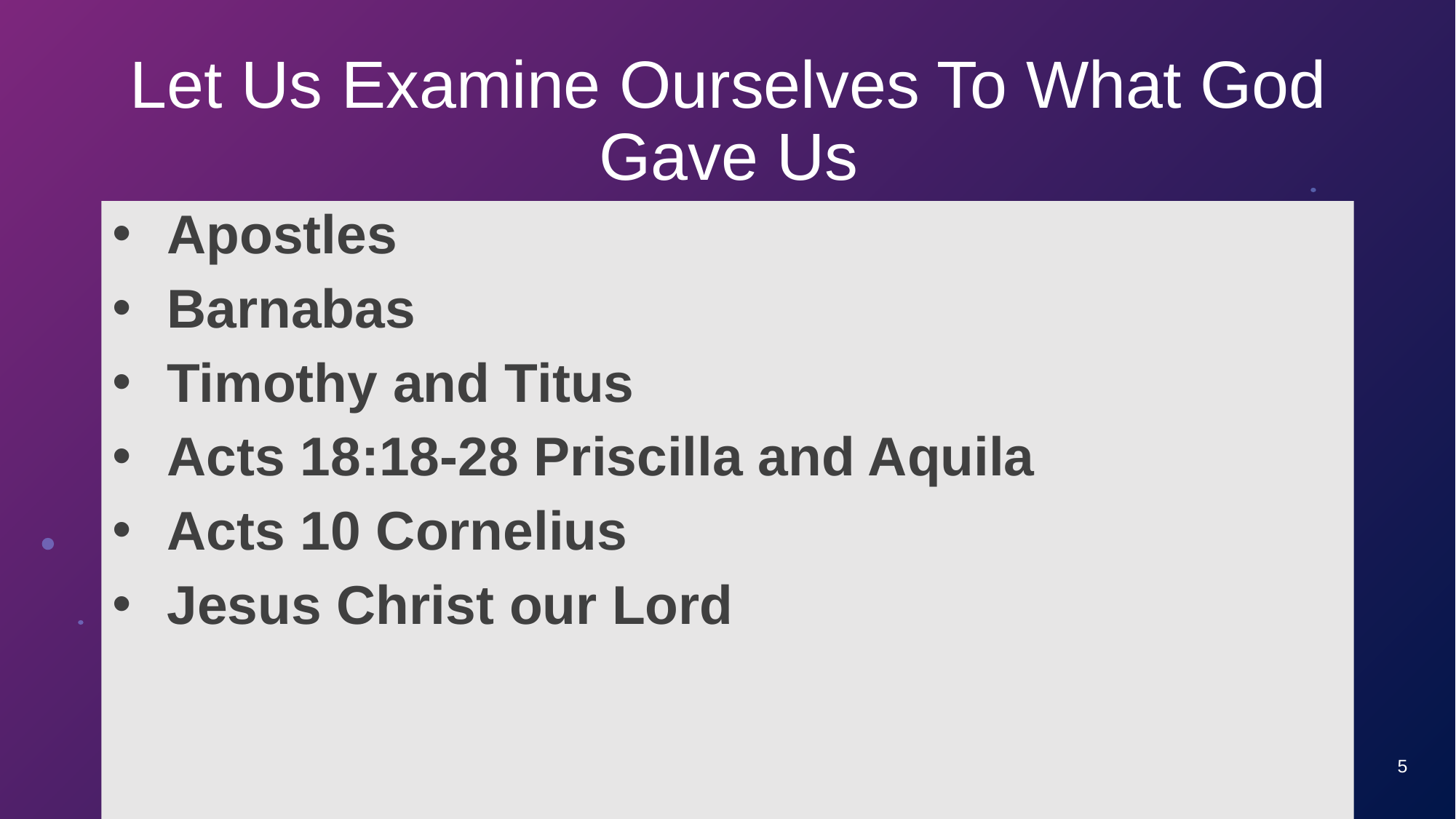

# Let Us Examine Ourselves To What God Gave Us
Apostles
Barnabas
Timothy and Titus
Acts 18:18-28 Priscilla and Aquila
Acts 10 Cornelius
Jesus Christ our Lord
5